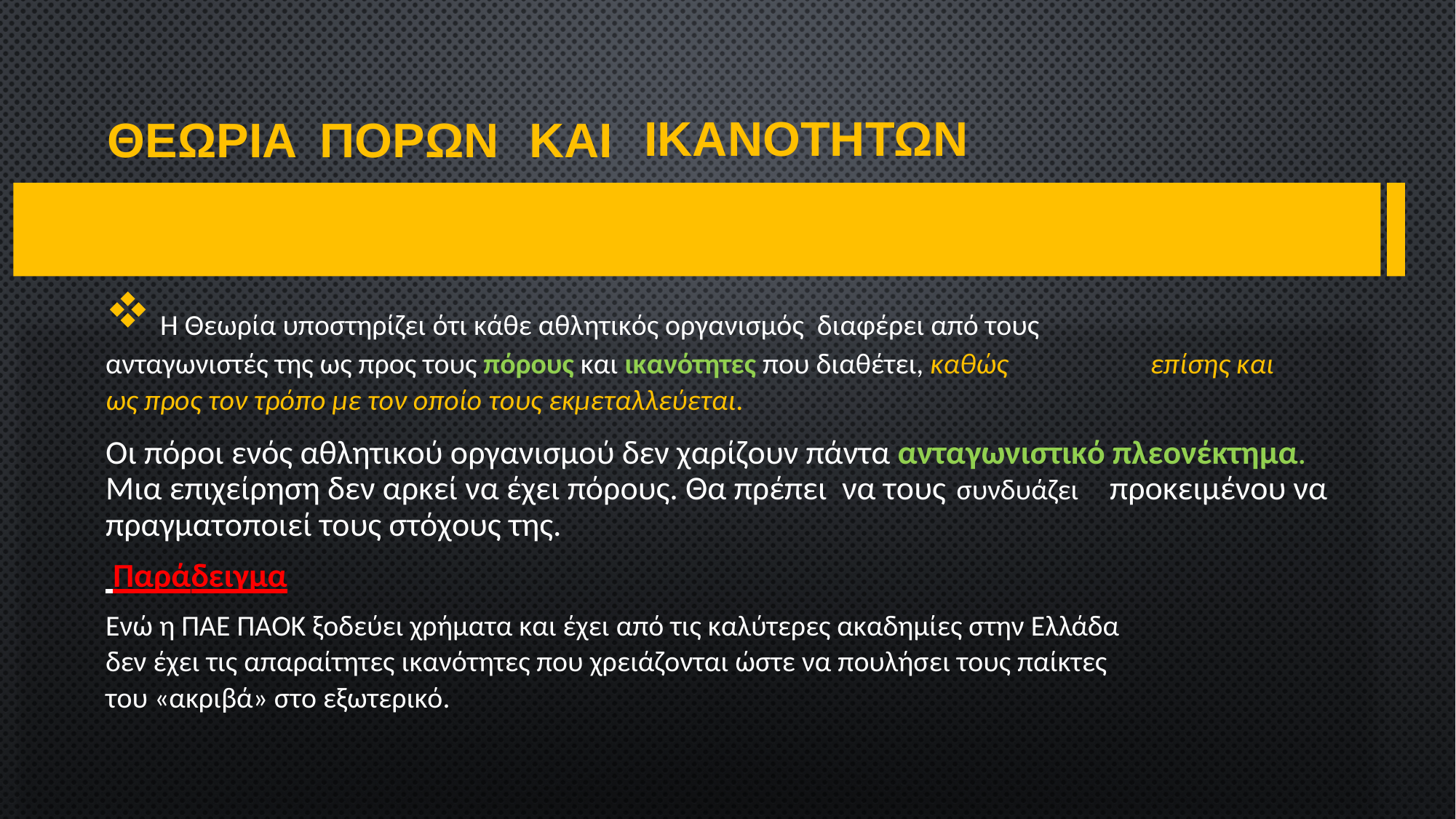

ικανοτΗτων
πΟρων
και
ΘεωρΙα

Η Θεωρία υποστηρίζει ότι κάθε αθλητικός οργανισμός διαφέρει από τους
ανταγωνιστές της ως προς τους πόρους και ικανότητες που διαθέτει, καθώς
ως προς τον τρόπο με τον οποίο τους εκμεταλλεύεται.
Οι πόροι ενός αθλητικού οργανισμού δεν χαρίζουν πάντα ανταγωνιστικό πλεονέκτημα. Μια επιχείρηση δεν αρκεί να έχει πόρους. Θα πρέπει  να τους                      προκειμένου να πραγματοποιεί τους στόχους της.
 Παράδειγμα
επίσης και
συνδυάζει
Ενώ η ΠΑΕ ΠΑΟΚ ξοδεύει χρήματα και έχει από τις καλύτερες ακαδημίες στην Ελλάδα
δεν έχει τις απαραίτητες ικανότητες που χρειάζονται ώστε να πουλήσει τους παίκτες
του «ακριβά» στο εξωτερικό.